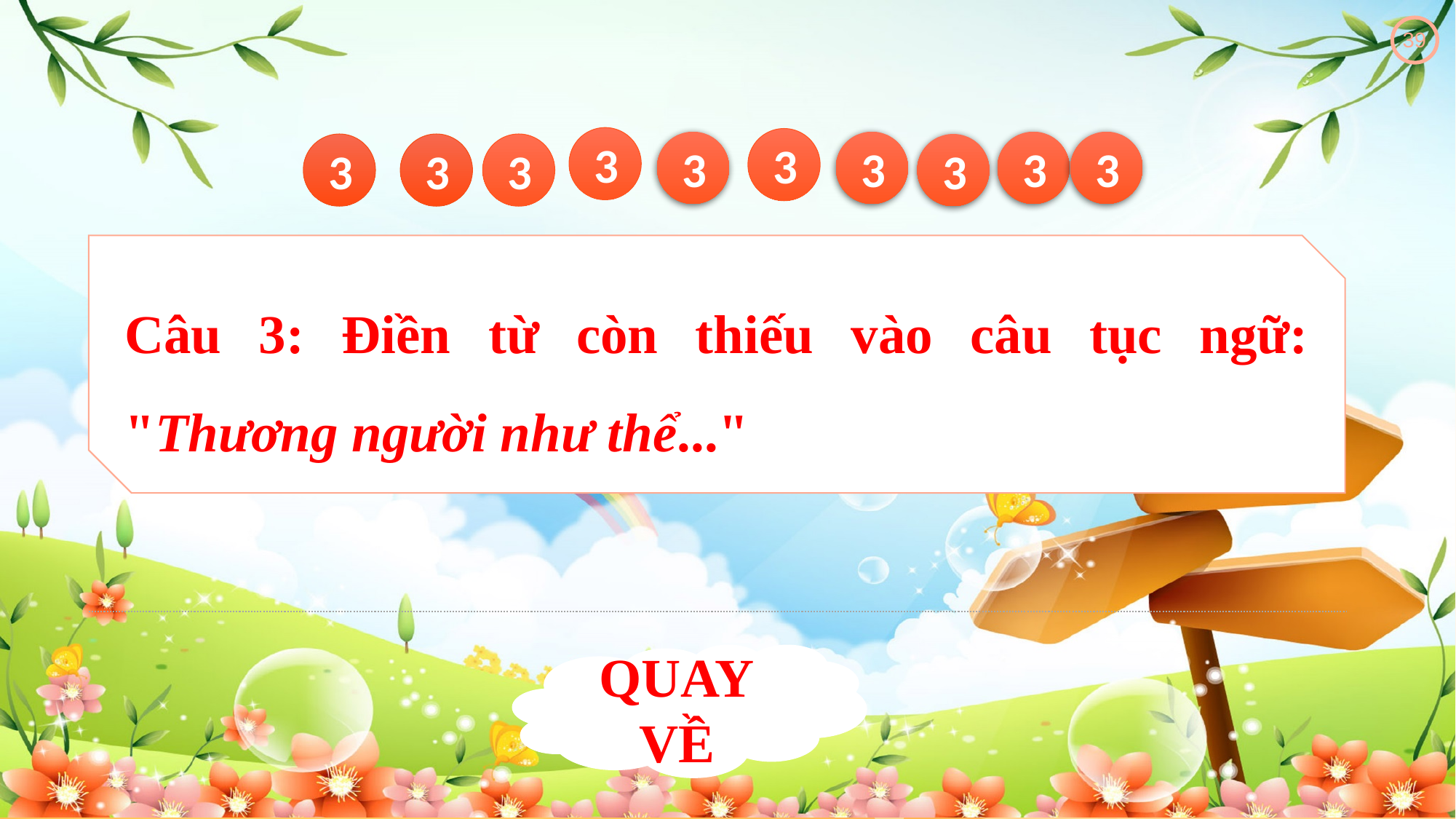

39
3
3
3
3
3
3
3
3
3
3
Câu 3: Điền từ còn thiếu vào câu tục ngữ: "Thương người như thể..."
QUAY VỀ